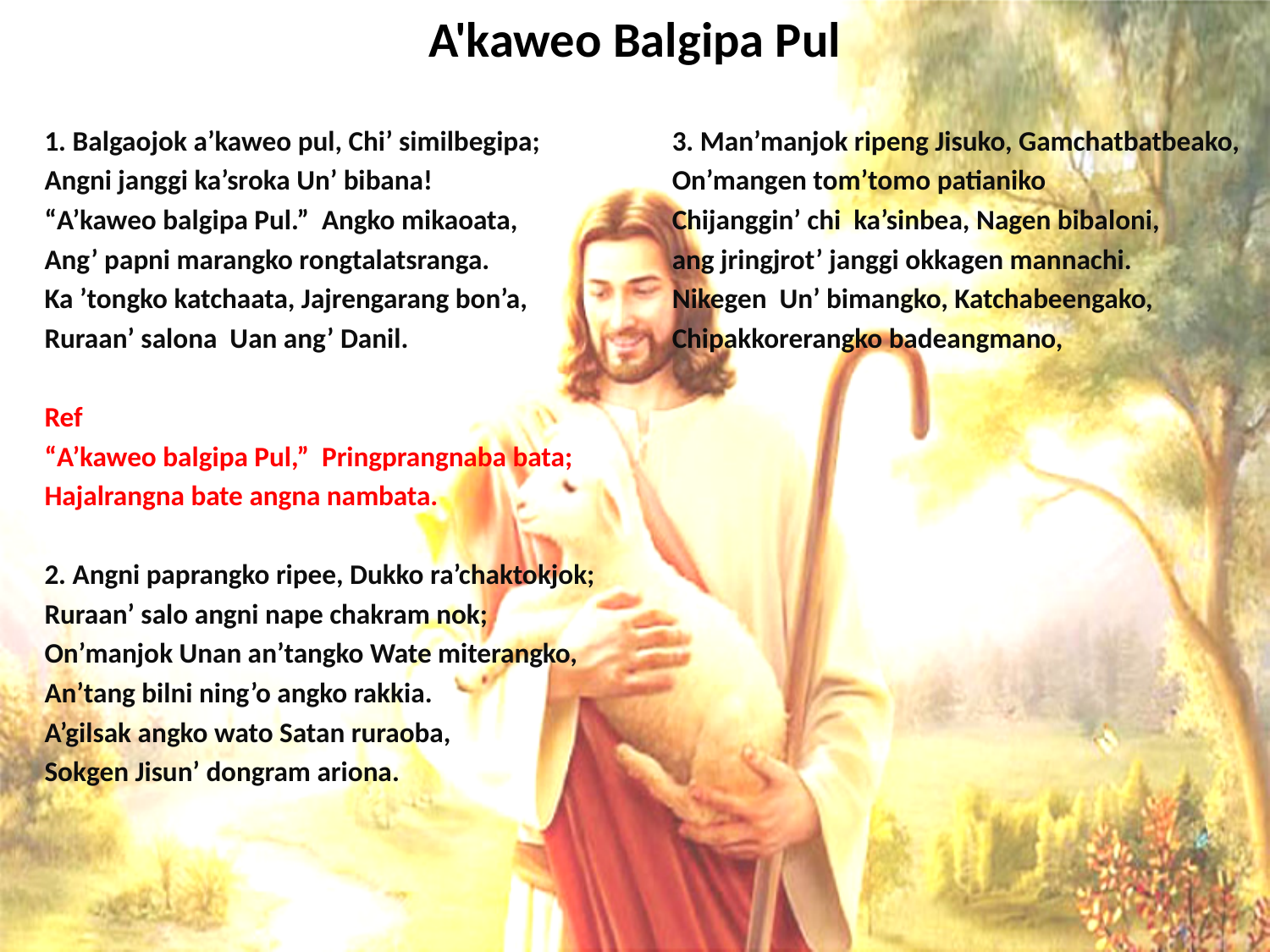

# A'kaweo Balgipa Pul
1. Balgaojok a’kaweo pul, Chi’ similbegipa;
Angni janggi ka’sroka Un’ bibana!
“A’kaweo balgipa Pul.”  Angko mikaoata,
Ang’ papni marangko rongtalatsranga.
Ka ’tongko katchaata, Jajrengarang bon’a,
Ruraan’ salona  Uan ang’ Danil.

Ref
“A’kaweo balgipa Pul,”  Pringprangnaba bata;
Hajalrangna bate angna nambata.

2. Angni paprangko ripee, Dukko ra’chaktokjok;
Ruraan’ salo angni nape chakram nok;
On’manjok Unan an’tangko Wate miterangko,
An’tang bilni ning’o angko rakkia.
A’gilsak angko wato Satan ruraoba,
Sokgen Jisun’ dongram ariona.
3. Man’manjok ripeng Jisuko, Gamchatbatbeako,
On’mangen tom’tomo patianiko
Chijanggin’ chi  ka’sinbea, Nagen bibaloni,
ang jringjrot’ janggi okkagen mannachi.
Nikegen  Un’ bimangko, Katchabeengako,
Chipakkorerangko badeangmano,